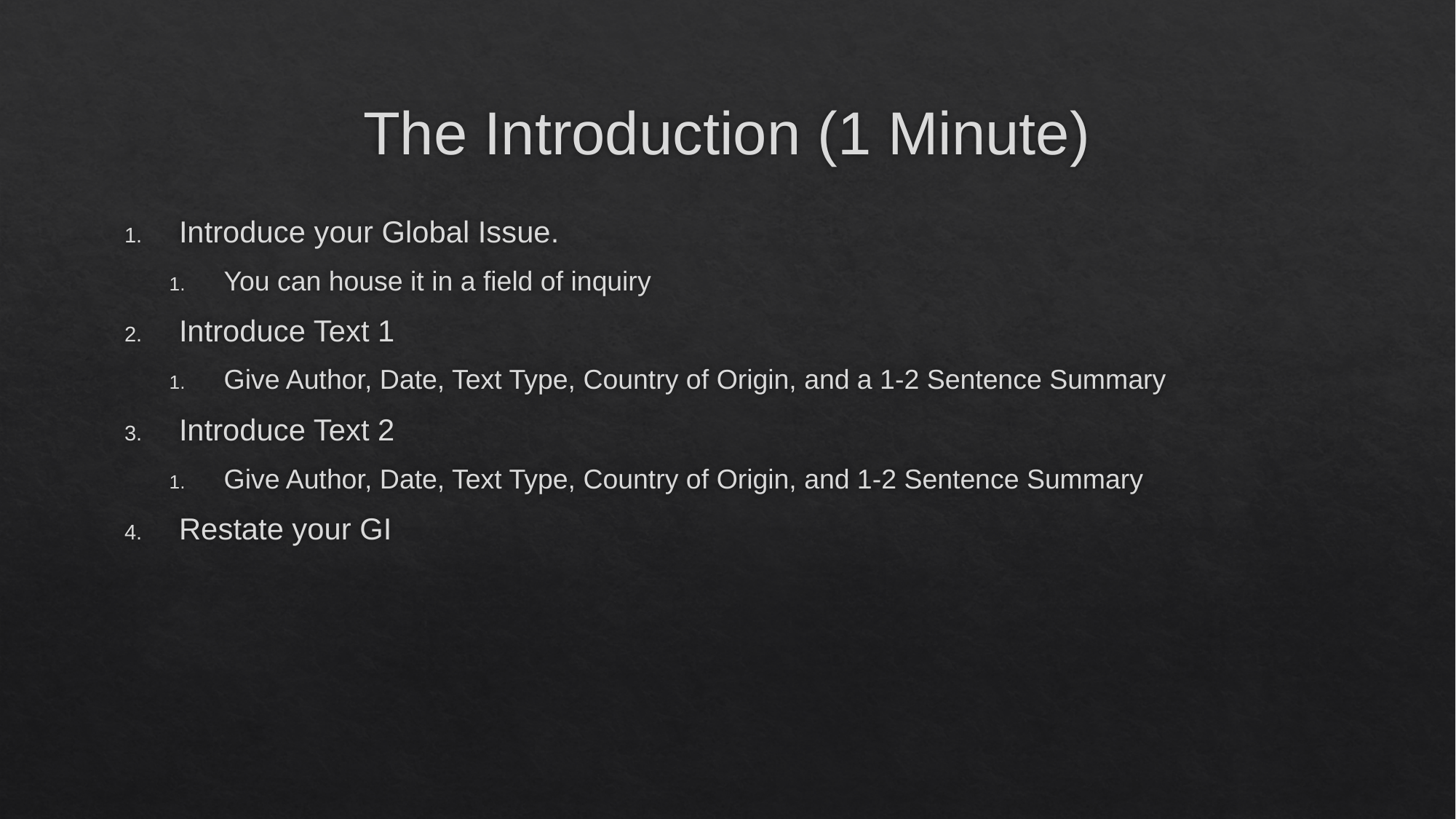

# The Introduction (1 Minute)
Introduce your Global Issue.
You can house it in a field of inquiry
Introduce Text 1
Give Author, Date, Text Type, Country of Origin, and a 1-2 Sentence Summary
Introduce Text 2
Give Author, Date, Text Type, Country of Origin, and 1-2 Sentence Summary
Restate your GI